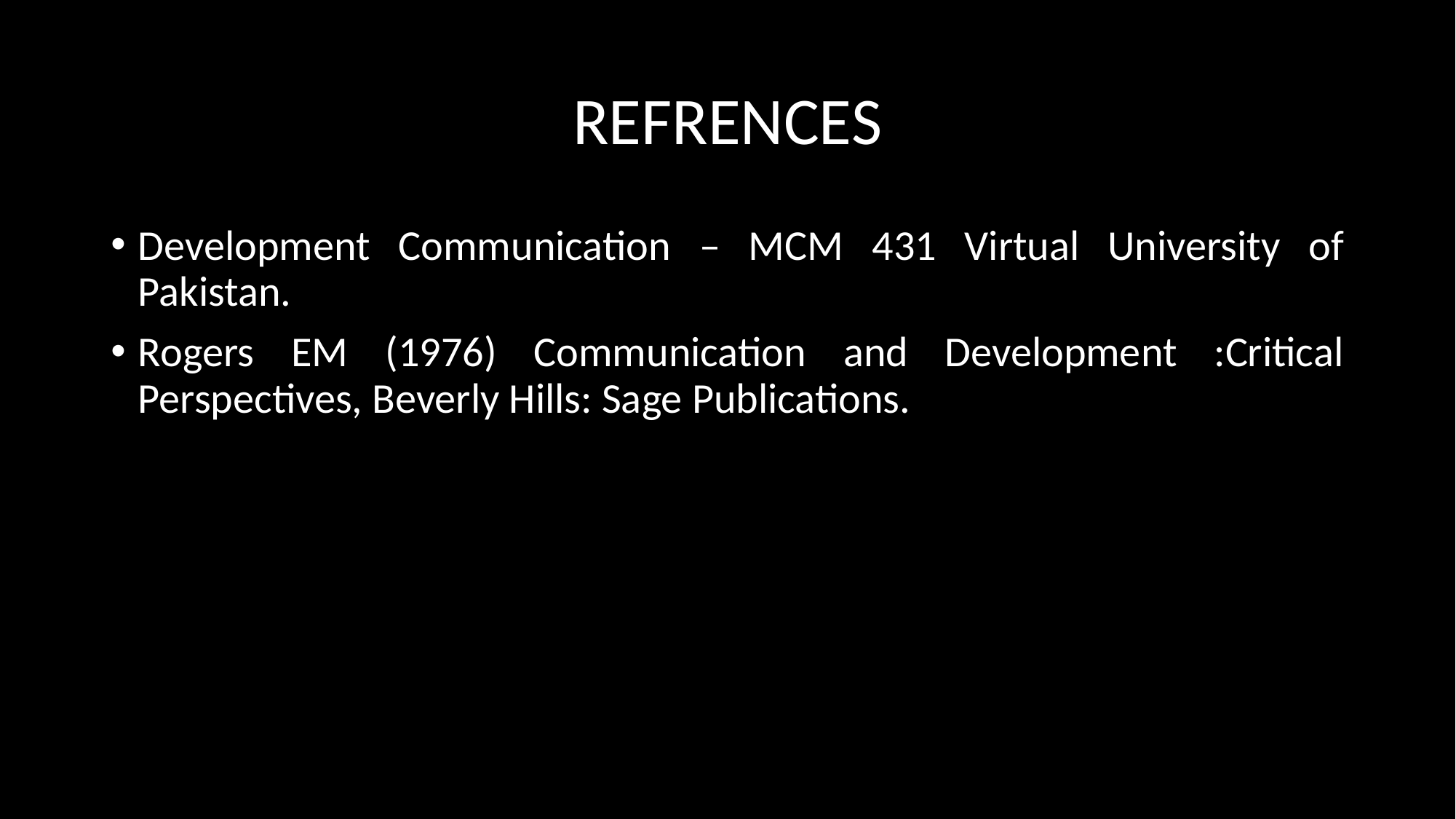

# REFRENCES
Development Communication – MCM 431 Virtual University of Pakistan.
Rogers EM (1976) Communication and Development :Critical Perspectives, Beverly Hills: Sage Publications.